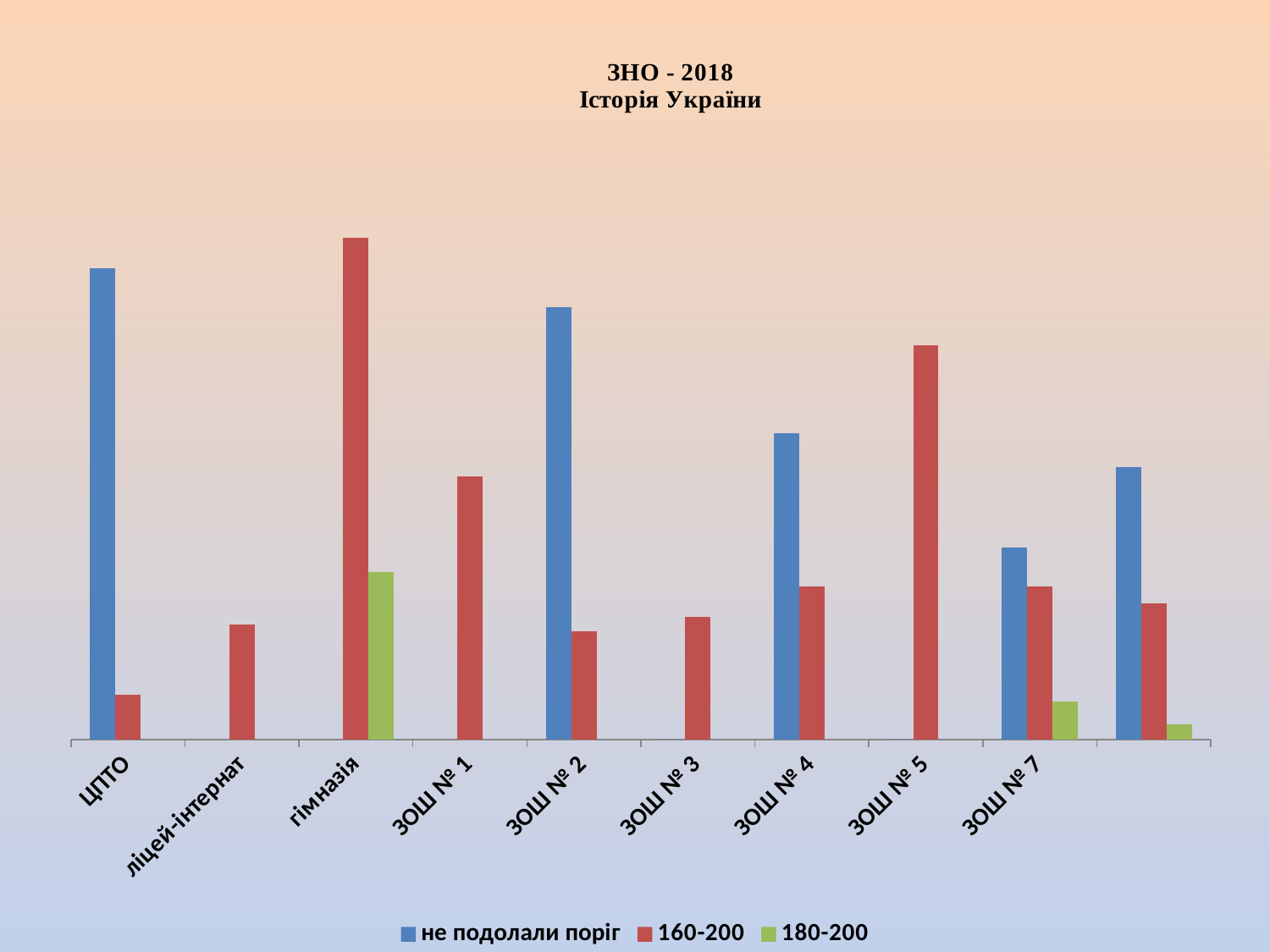

### Chart

| Category | не подолали поріг | 160-200 | 180-200 |
|---|---|---|---|
| ЦПТО | 25.61000000000002 | 2.44 | None |
| ліцей-інтернат | None | 6.25 | None |
| гімназія | None | 27.27 | 9.09 |
| ЗОШ № 1 | None | 14.29 | None |
| ЗОШ № 2 | 23.53 | 5.88 | None |
| ЗОШ № 3 | 0.0 | 6.67 | None |
| ЗОШ № 4 | 16.670000000000005 | 8.33 | None |
| ЗОШ № 5 | 0.0 | 21.43 | None |
| ЗОШ № 7 | 10.42 | 8.33 | 2.08 |